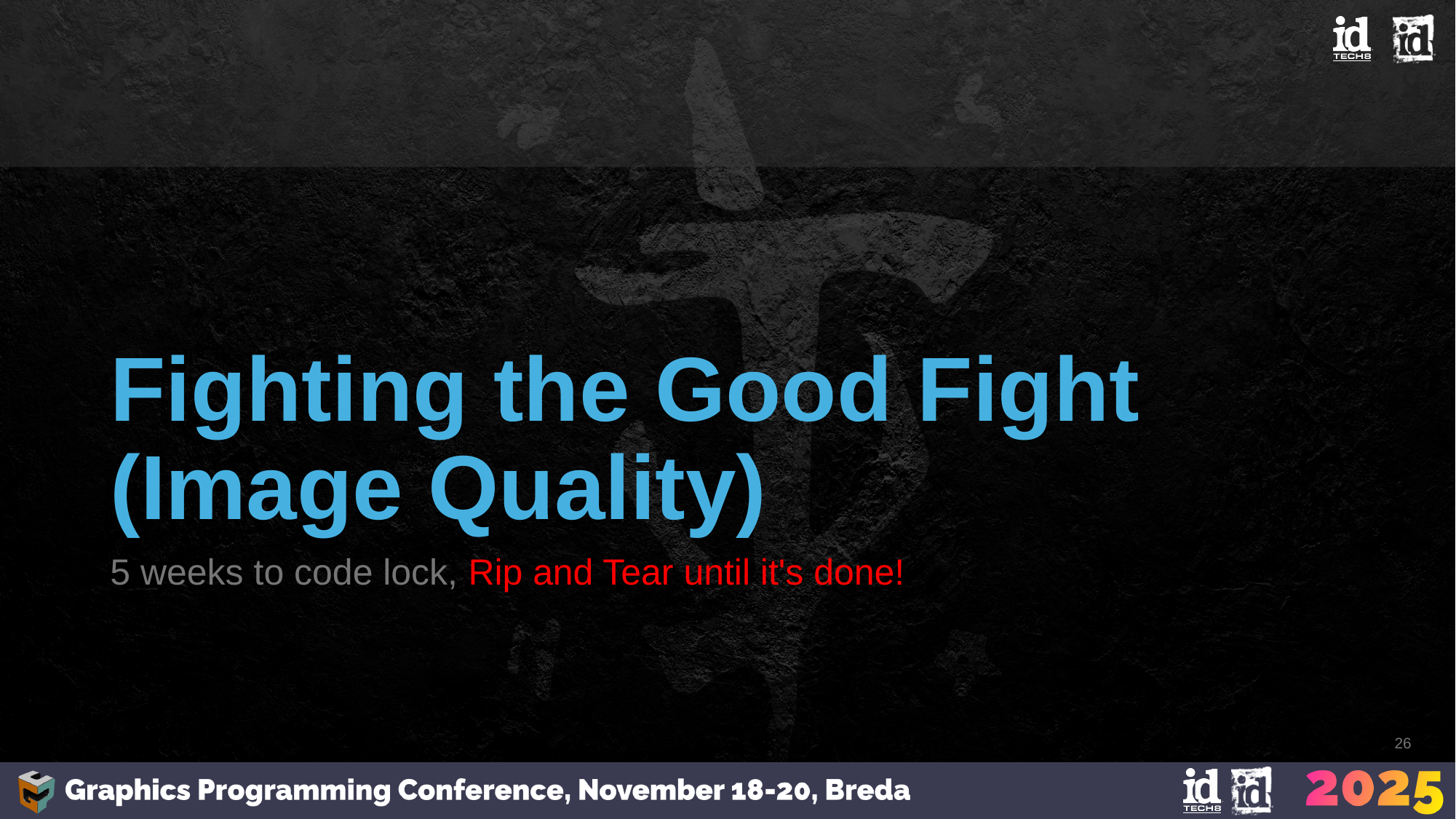

# Fighting the Good Fight (Image Quality)
5 weeks to code lock, Rip and Tear until it's done!